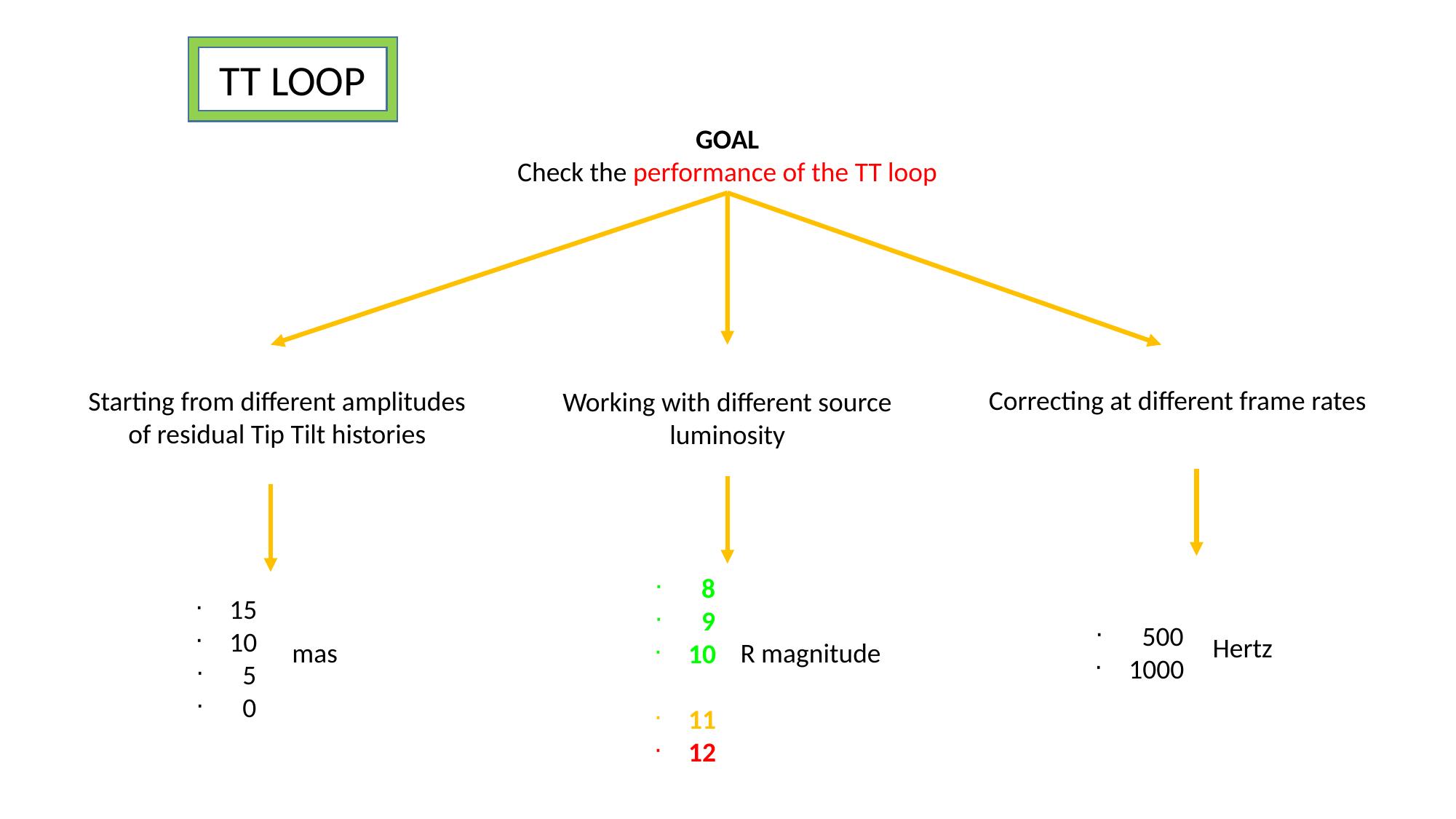

TT LOOP
GOAL
Check the performance of the TT loop
Correcting at different frame rates
Starting from different amplitudes of residual Tip Tilt histories
Working with different source luminosity
  8
  9
10
11
12
15
10
  5
  0
  500
1000
Hertz
R magnitude
mas